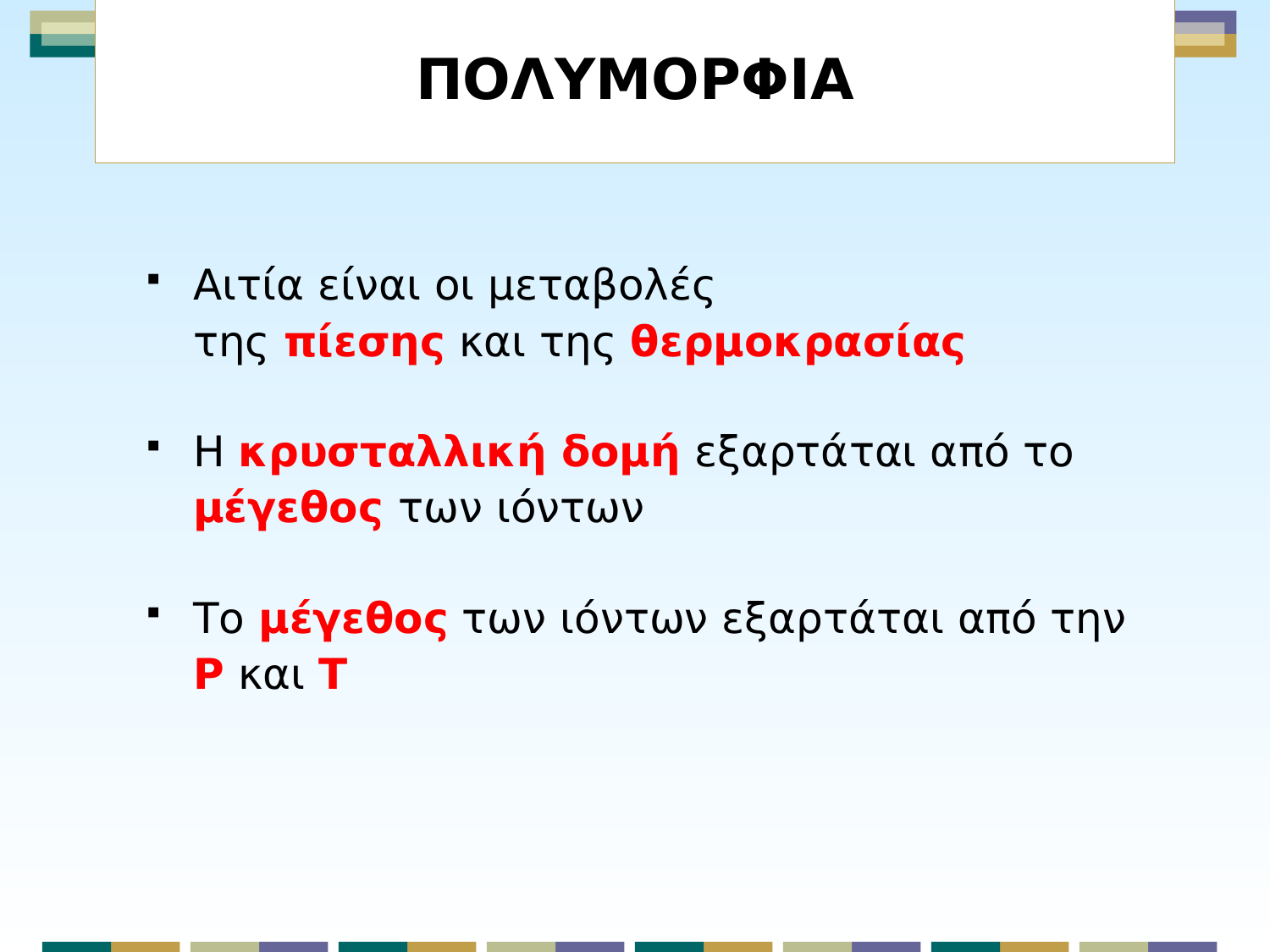

# ΠΟΛΥΜΟΡΦΙΑ
Αιτία είναι οι μεταβολές
της πίεσης και της θερμοκρασίας
Η κρυσταλλική δομή εξαρτάται από το
μέγεθος των ιόντων
Το μέγεθος των ιόντων εξαρτάται από την
Ρ και Τ